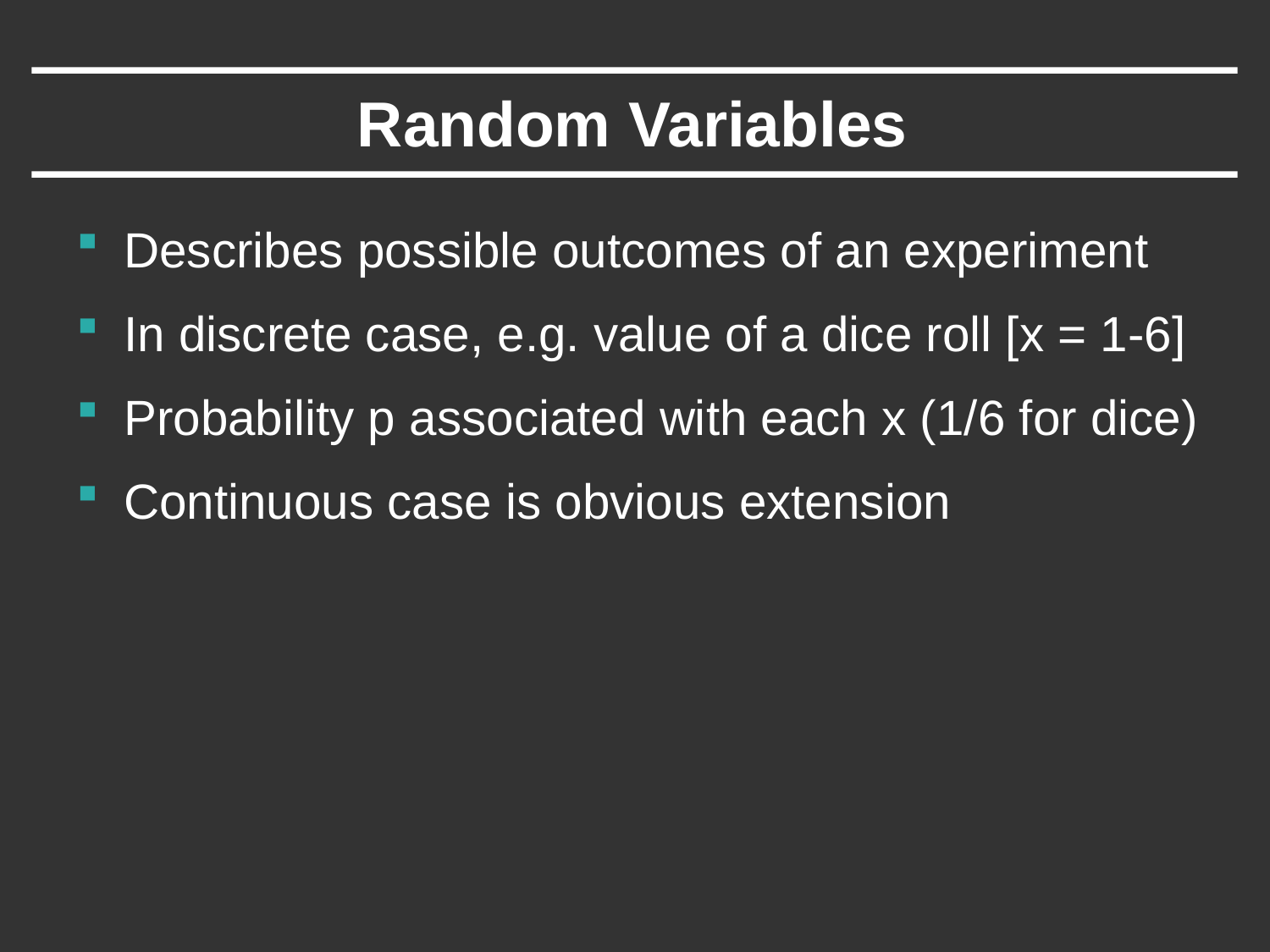

# Random Variables
Describes possible outcomes of an experiment
In discrete case, e.g. value of a dice roll [x = 1-6]
Probability p associated with each x (1/6 for dice)
Continuous case is obvious extension